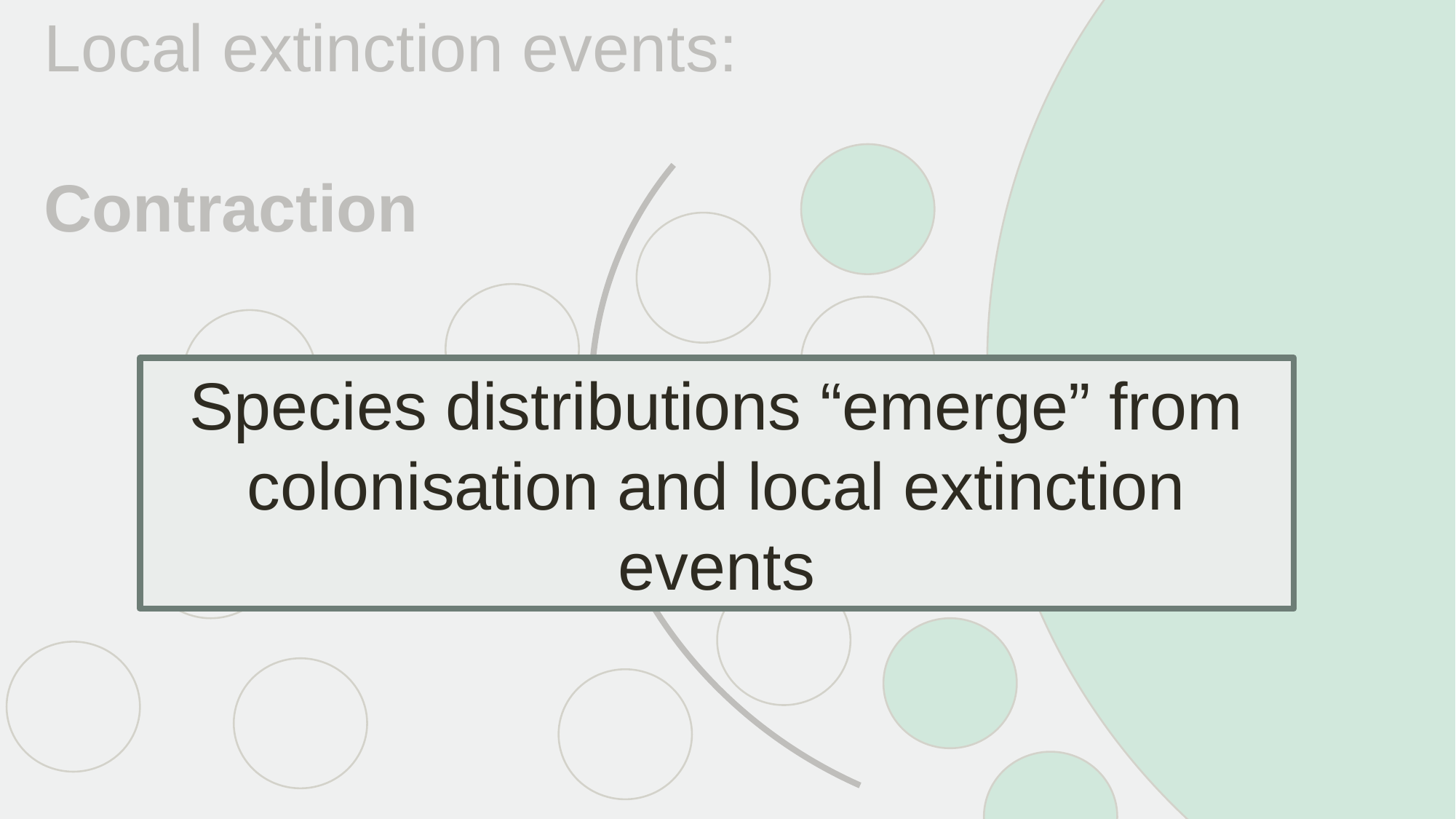

Local extinction events:

Contraction

Species distributions “emerge” from colonisation and local extinction events